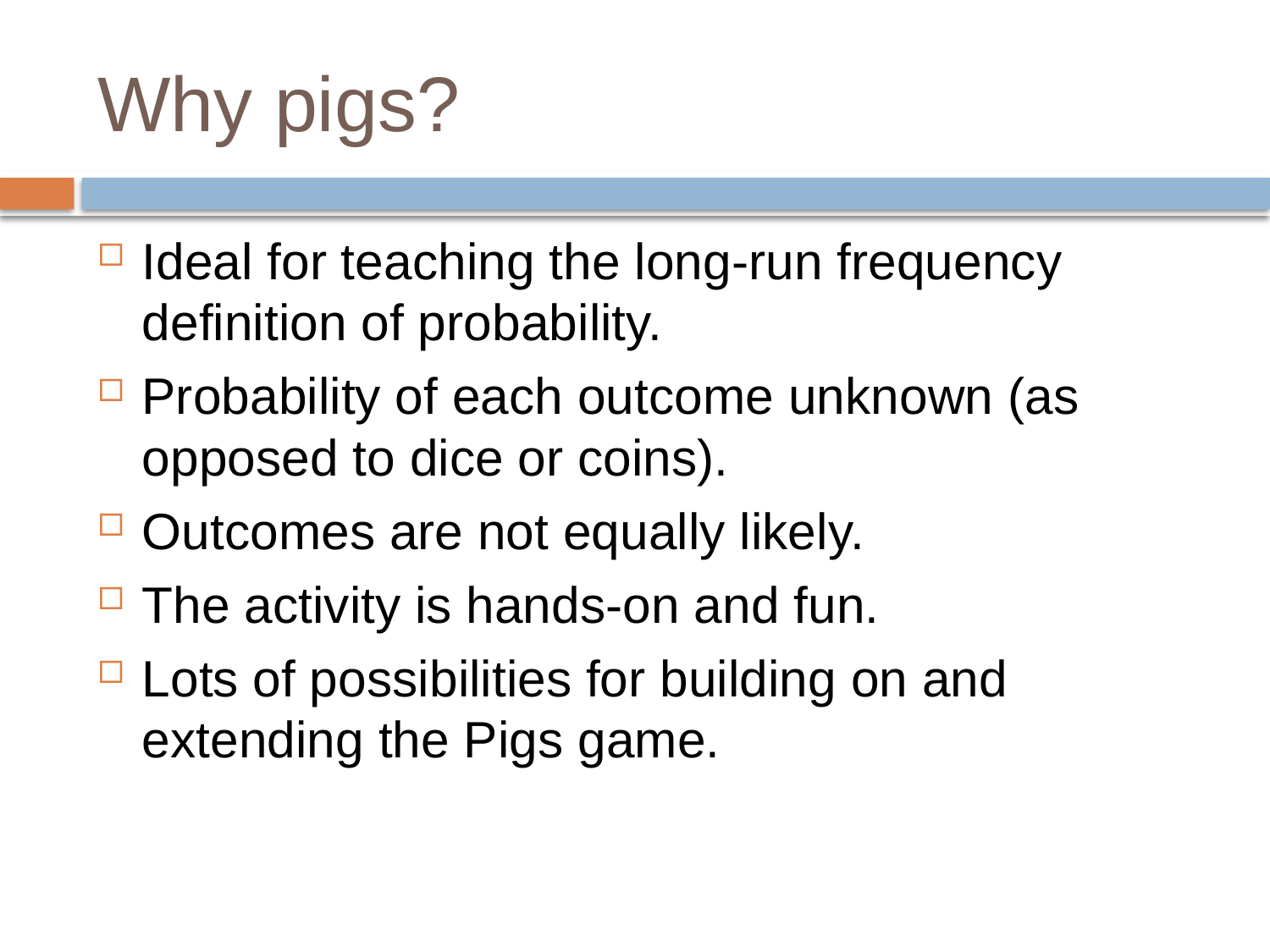

# Why pigs?
Ideal for teaching the long-run frequency definition of probability.
Probability of each outcome unknown (as opposed to dice or coins).
Outcomes are not equally likely.
The activity is hands-on and fun.
Lots of possibilities for building on and extending the Pigs game.